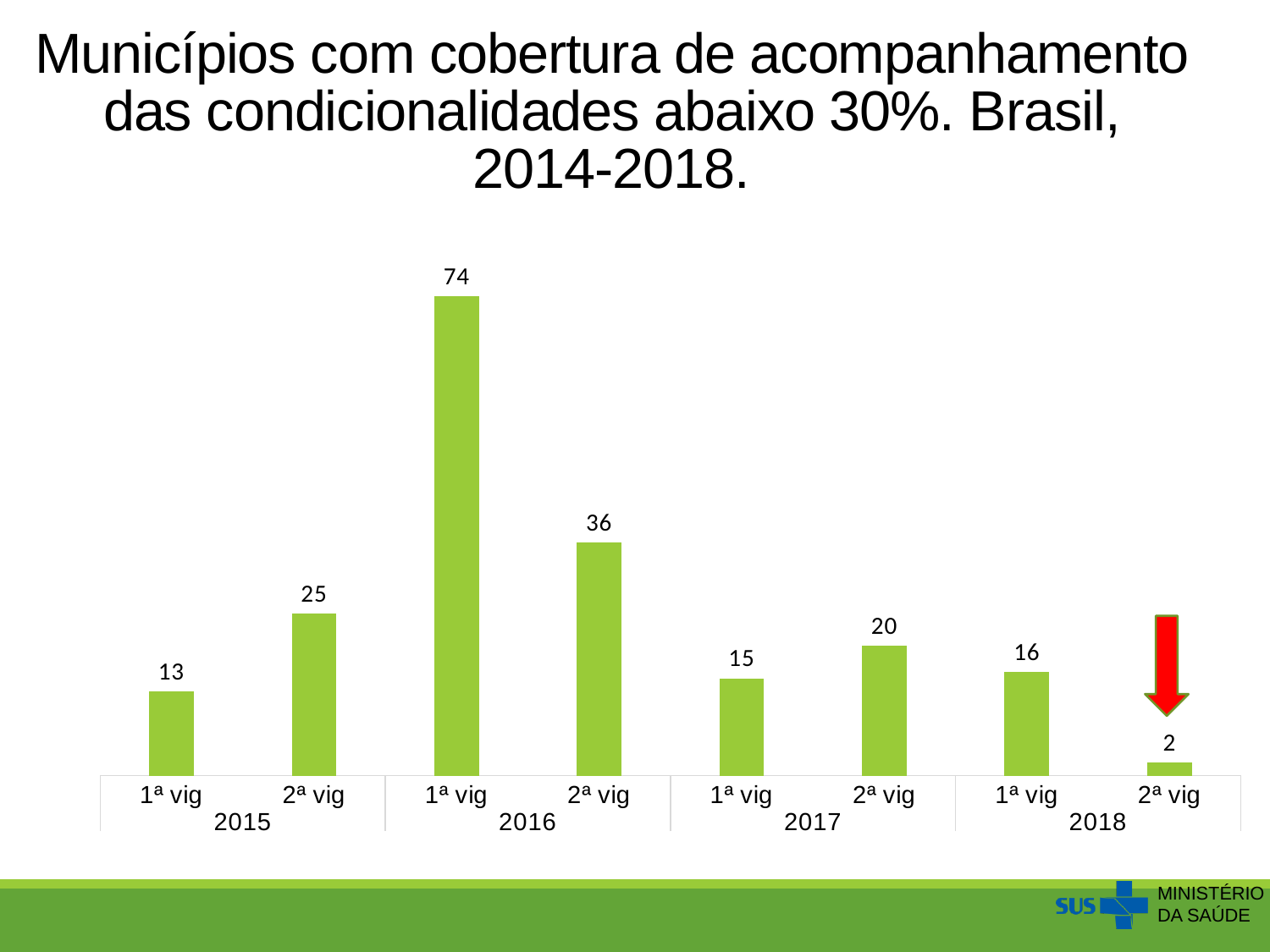

# Municípios com cobertura de acompanhamento das condicionalidades abaixo 30%. Brasil, 2014-2018.

### Chart

| Category | Nº municípios |
|---|---|
| 1ª vig | 13.0 |
| 2ª vig | 25.0 |
| 1ª vig | 74.0 |
| 2ª vig | 36.0 |
| 1ª vig | 15.0 |
| 2ª vig | 20.0 |
| 1ª vig | 16.0 |
| 2ª vig | 2.0 |